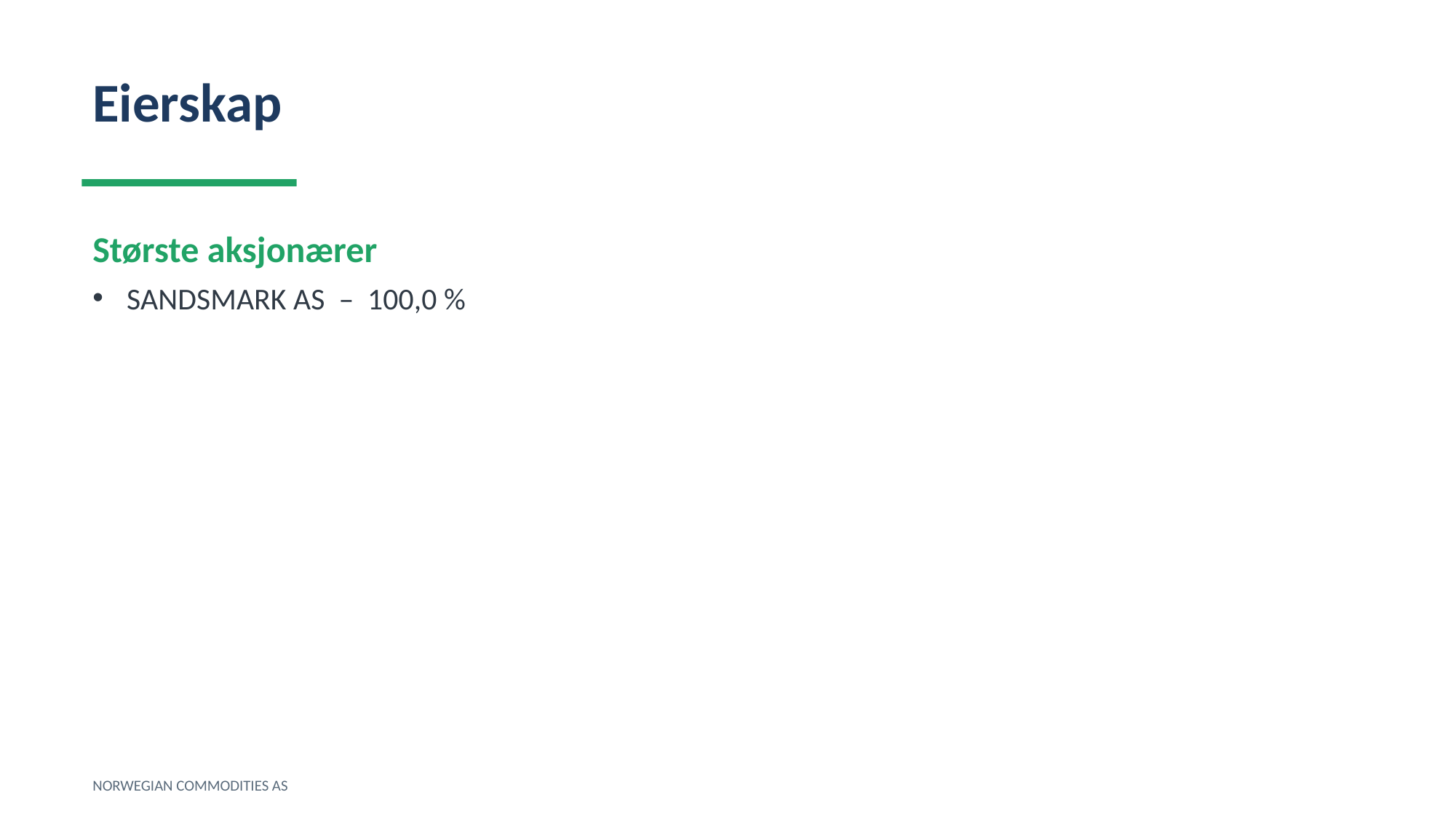

Eierskap

Største aksjonærer
SANDSMARK AS  –  100,0 %
NORWEGIAN COMMODITIES AS